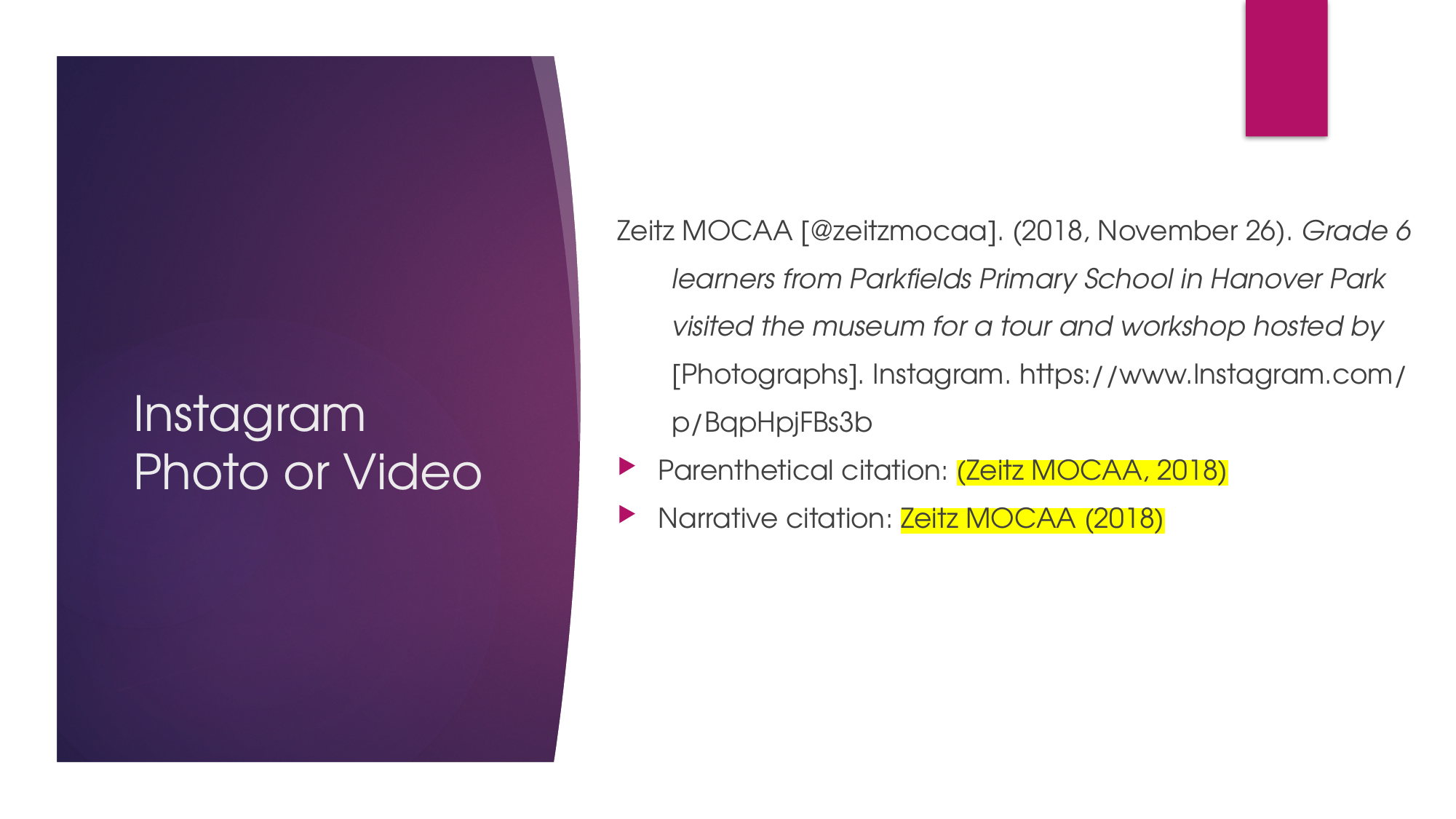

Zeitz MOCAA [@zeitzmocaa]. (2018, November 26). Grade 6
	learners from Parkfields Primary School in Hanover Park
	visited the museum for a tour and workshop hosted by
	[Photographs]. Instagram. https://www.Instagram.com/
	p/BqpHpjFBs3b
Parenthetical citation: (Zeitz MOCAA, 2018)
Narrative citation: Zeitz MOCAA (2018)
# Instagram Photo or Video